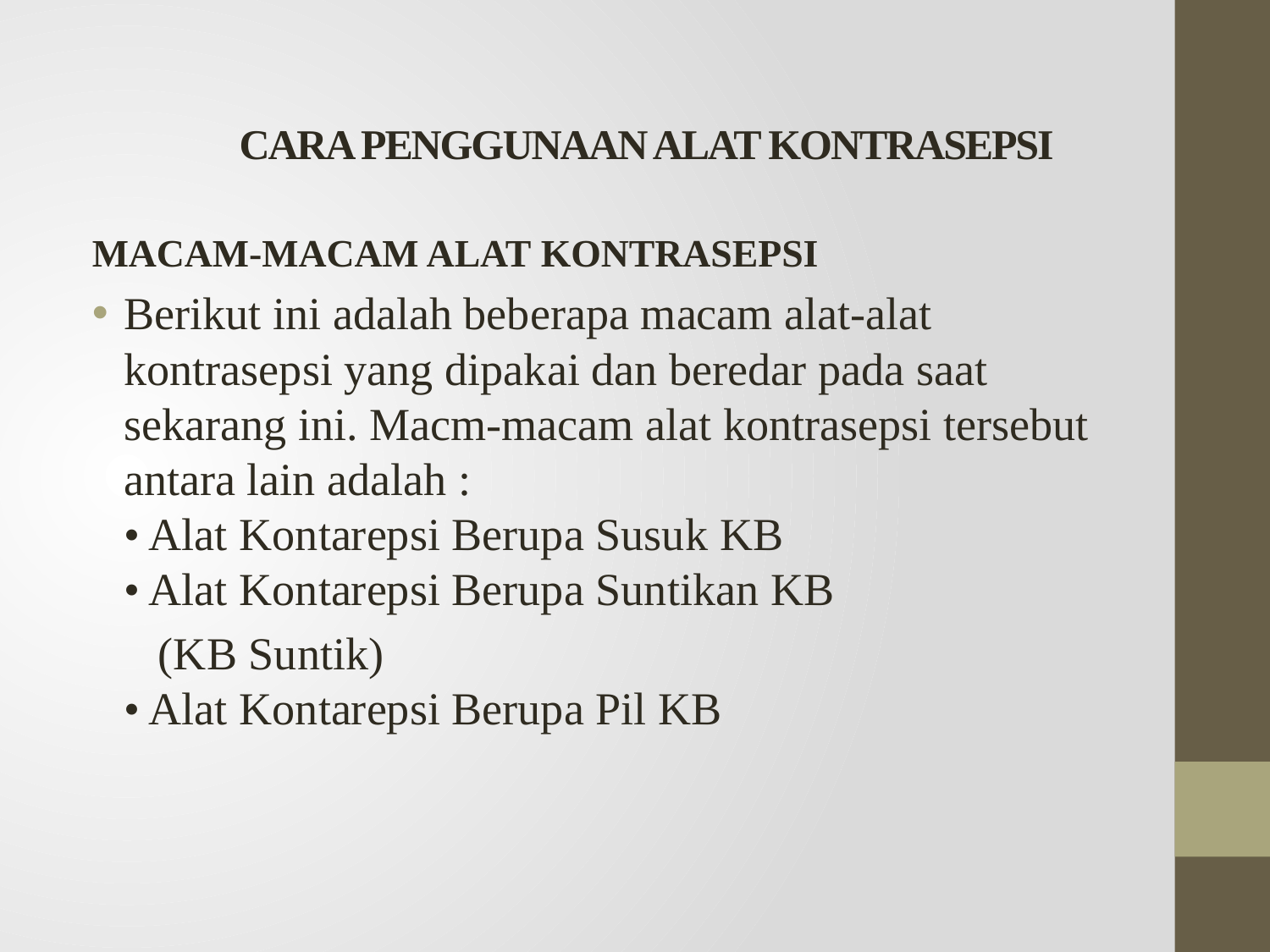

# CARA PENGGUNAAN ALAT KONTRASEPSI
MACAM-MACAM ALAT KONTRASEPSI
Berikut ini adalah beberapa macam alat-alat kontrasepsi yang dipakai dan beredar pada saat sekarang ini. Macm-macam alat kontrasepsi tersebut antara lain adalah :
• Alat Kontarepsi Berupa Susuk KB
• Alat Kontarepsi Berupa Suntikan KB
	   (KB Suntik)
• Alat Kontarepsi Berupa Pil KB